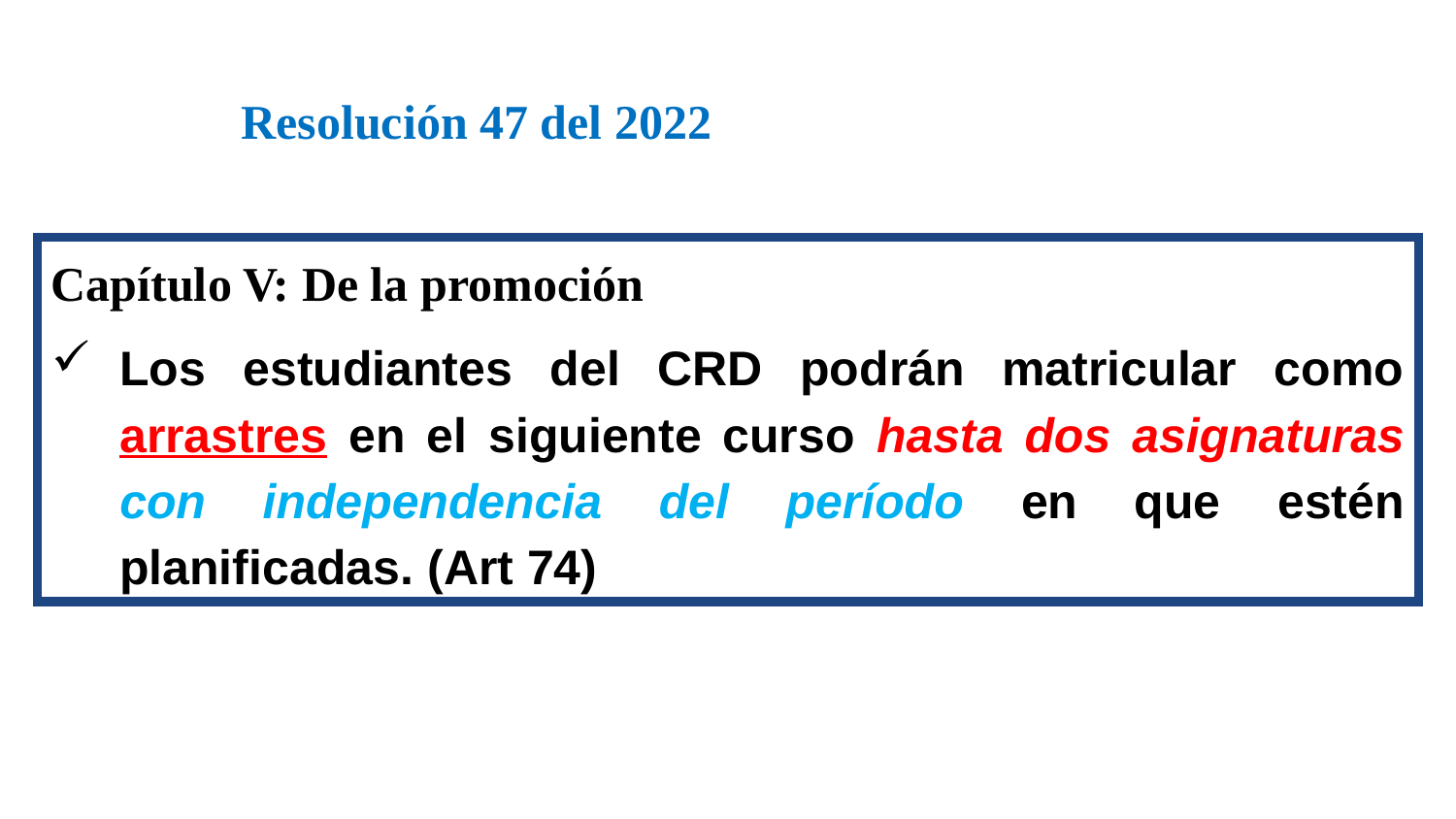

Resolución 47 del 2022
Capítulo V: De la promoción
Los estudiantes del CRD podrán matricular como arrastres en el siguiente curso hasta dos asignaturas con independencia del período en que estén planificadas. (Art 74)